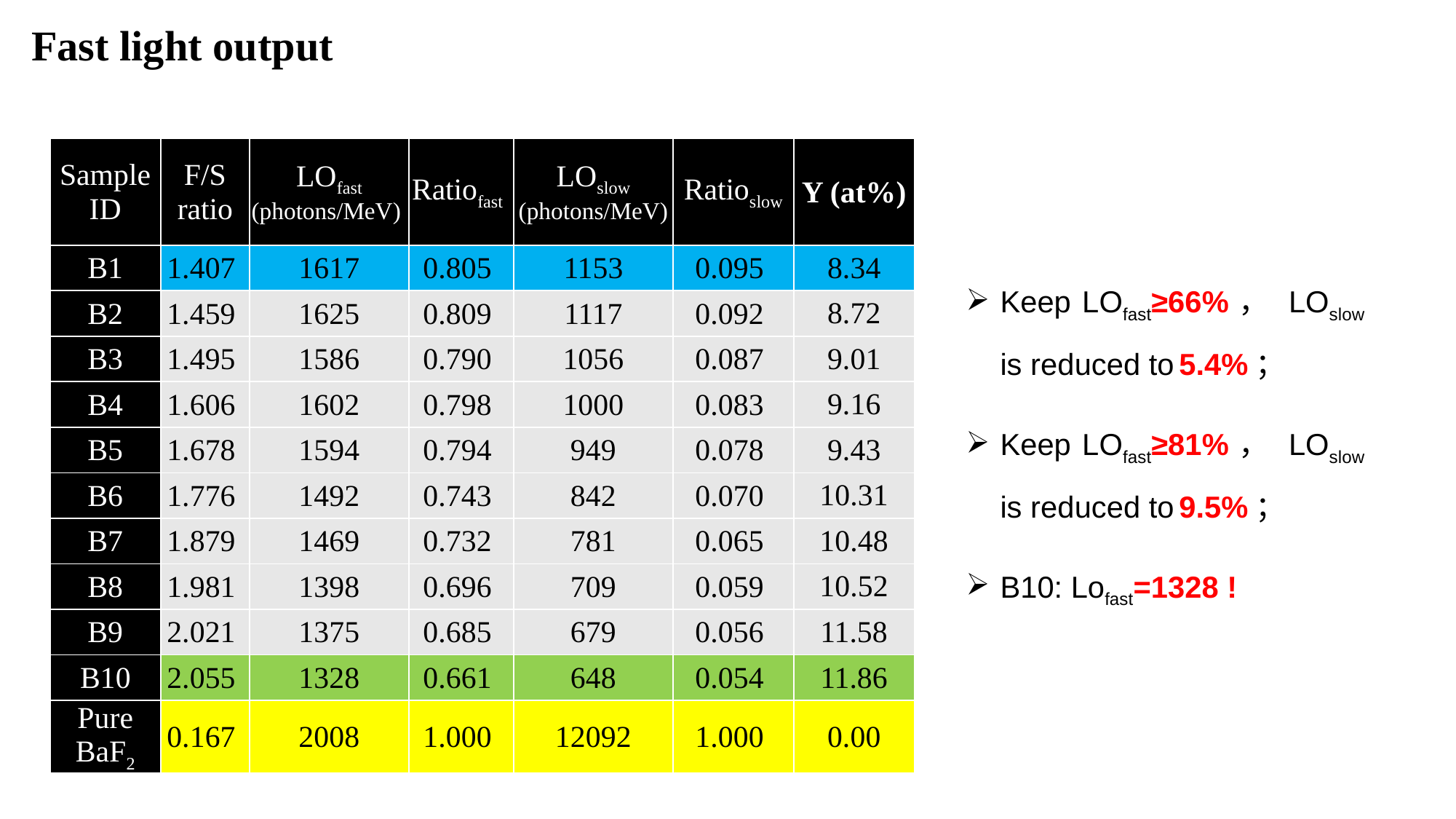

# Fast light output
| Sample ID | F/S ratio | LOfast (photons/MeV) | Ratiofast | LOslow (photons/MeV) | Ratioslow | Y (at%) |
| --- | --- | --- | --- | --- | --- | --- |
| B1 | 1.407 | 1617 | 0.805 | 1153 | 0.095 | 8.34 |
| B2 | 1.459 | 1625 | 0.809 | 1117 | 0.092 | 8.72 |
| B3 | 1.495 | 1586 | 0.790 | 1056 | 0.087 | 9.01 |
| B4 | 1.606 | 1602 | 0.798 | 1000 | 0.083 | 9.16 |
| B5 | 1.678 | 1594 | 0.794 | 949 | 0.078 | 9.43 |
| B6 | 1.776 | 1492 | 0.743 | 842 | 0.070 | 10.31 |
| B7 | 1.879 | 1469 | 0.732 | 781 | 0.065 | 10.48 |
| B8 | 1.981 | 1398 | 0.696 | 709 | 0.059 | 10.52 |
| B9 | 2.021 | 1375 | 0.685 | 679 | 0.056 | 11.58 |
| B10 | 2.055 | 1328 | 0.661 | 648 | 0.054 | 11.86 |
| Pure BaF2 | 0.167 | 2008 | 1.000 | 12092 | 1.000 | 0.00 |
Keep LOfast≥66%， LOslow is reduced to 5.4%；
Keep LOfast≥81%， LOslow is reduced to 9.5%；
B10: Lofast=1328 !